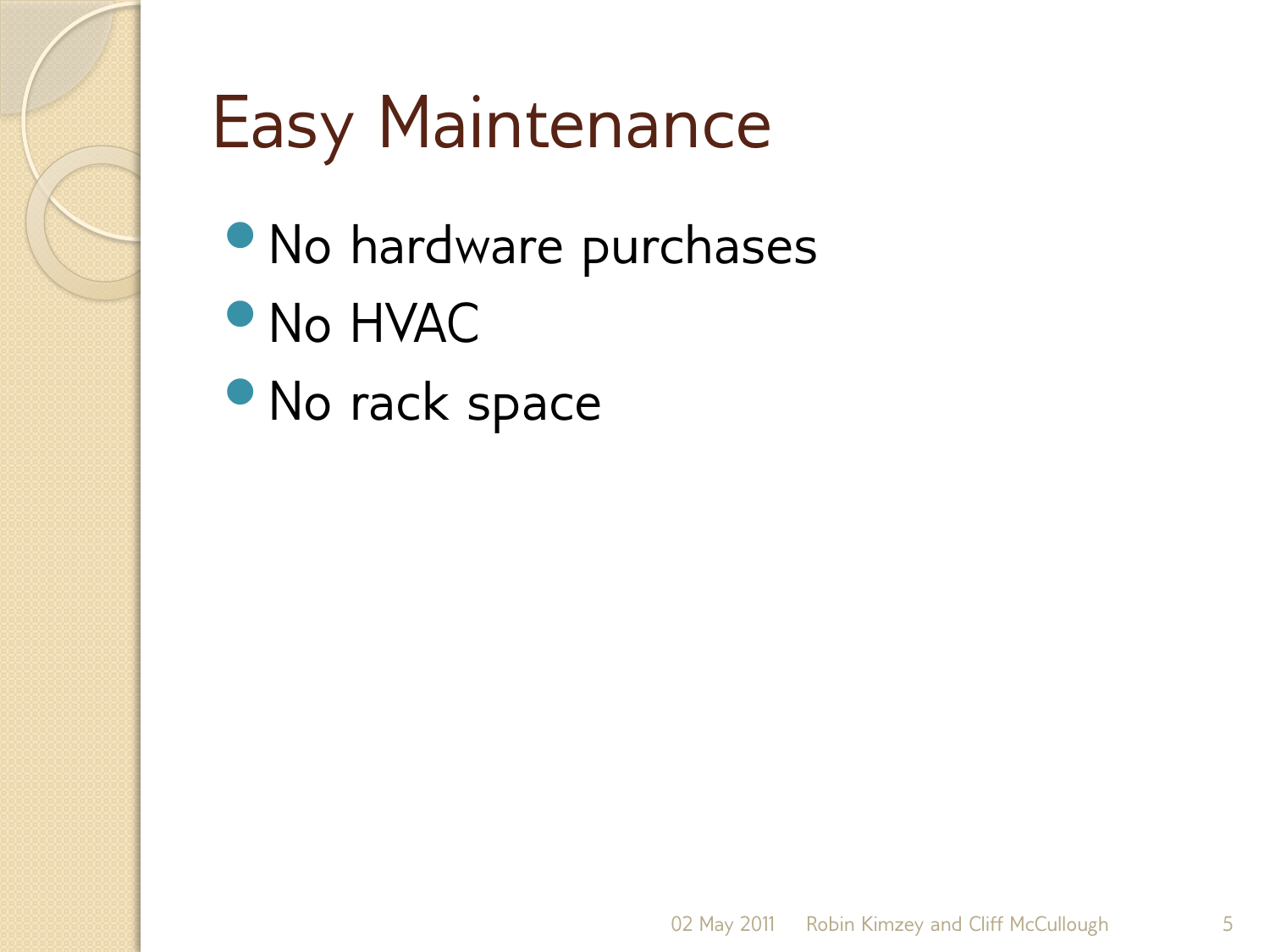

# Easy Maintenance
No hardware purchases
No HVAC
No rack space
02 May 2011
Robin Kimzey and Cliff McCullough
5